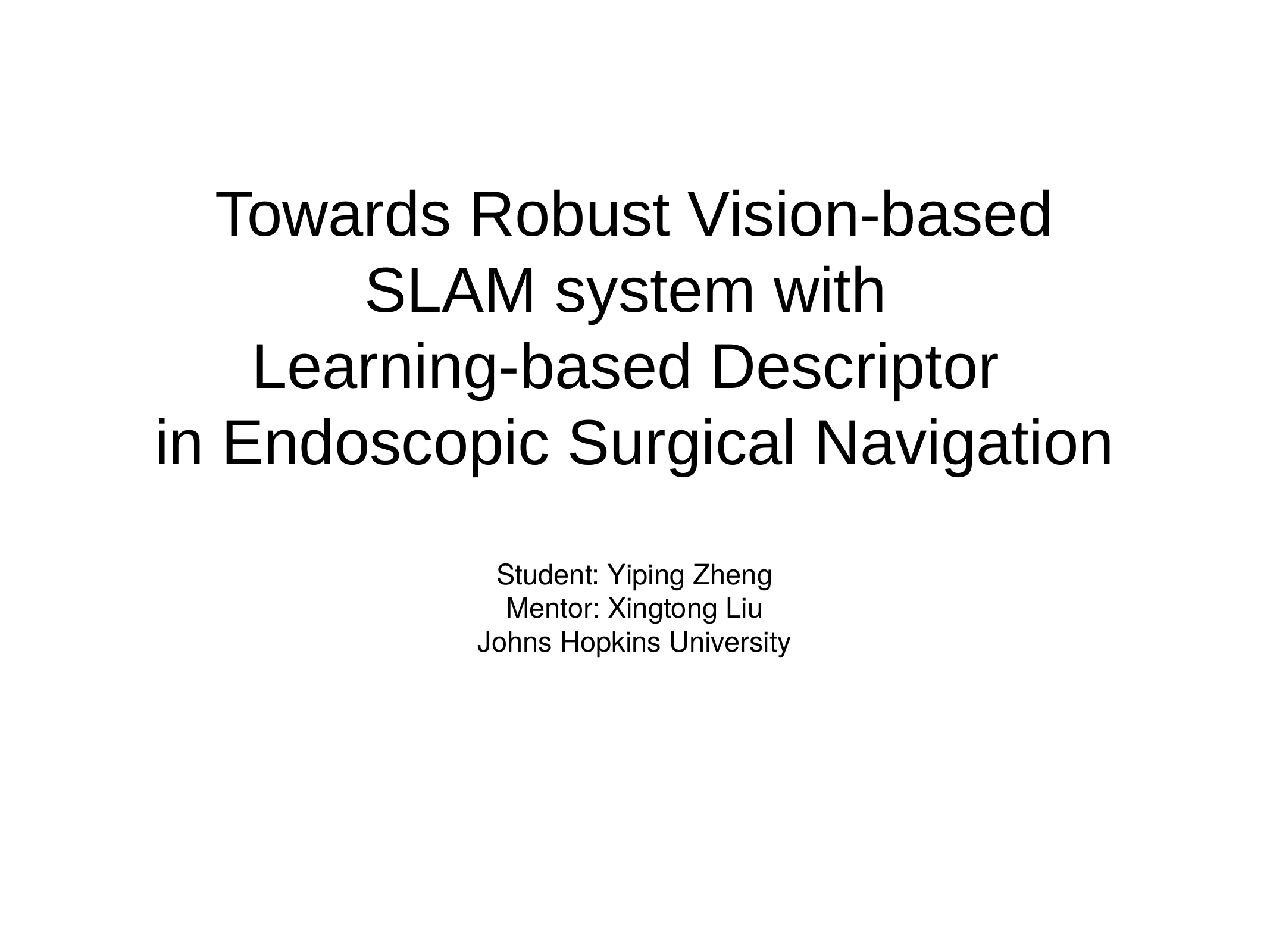

# Towards Robust Vision-based SLAM system with
Learning-based Descriptor
in Endoscopic Surgical Navigation
Student: Yiping Zheng
Mentor: Xingtong Liu
Johns Hopkins University